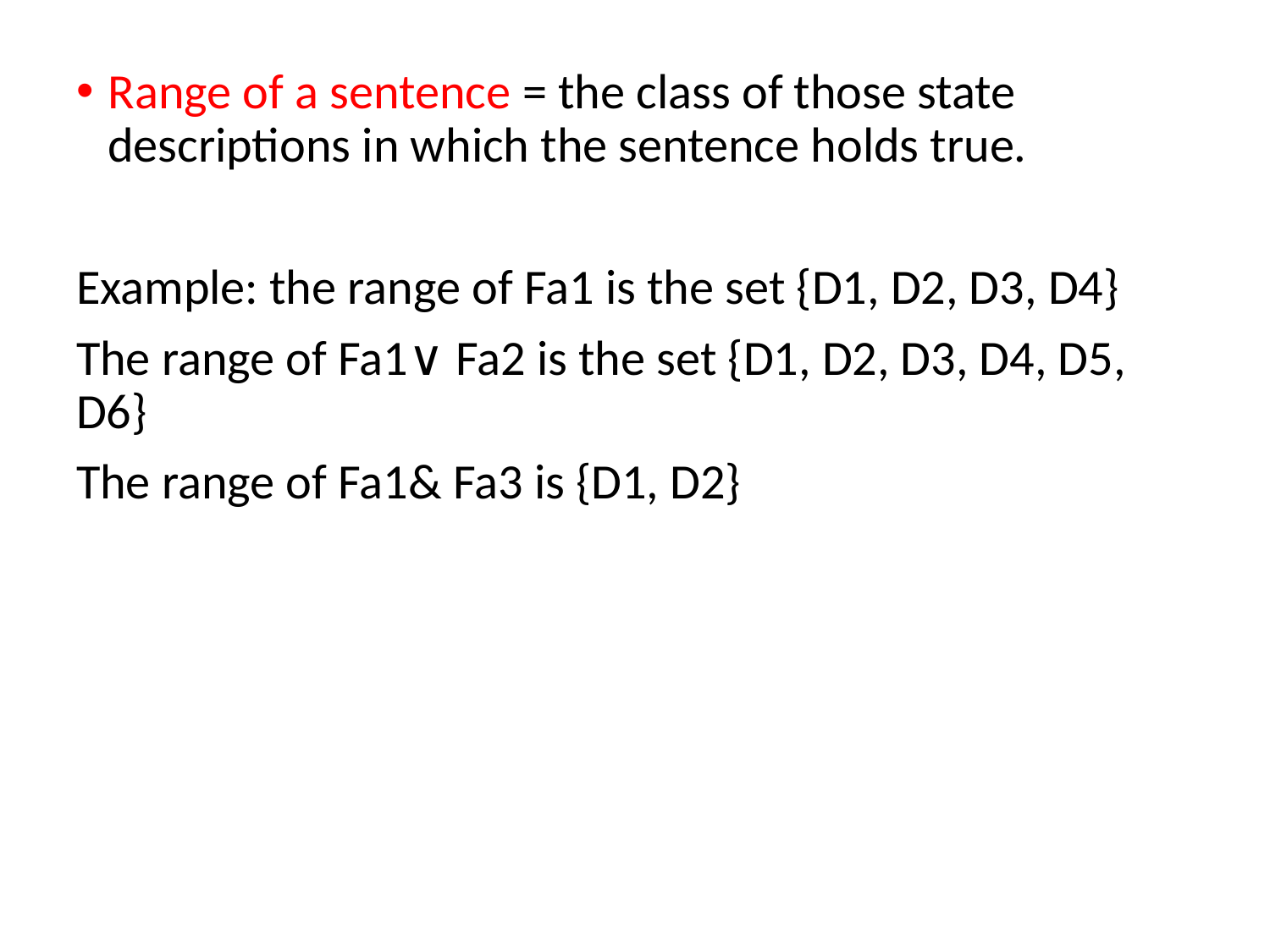

Range of a sentence = the class of those state descriptions in which the sentence holds true.

Example: the range of Fa1 is the set {D1, D2, D3, D4}
The range of Fa1∨ Fa2 is the set {D1, D2, D3, D4, D5, D6}
The range of Fa1& Fa3 is {D1, D2}